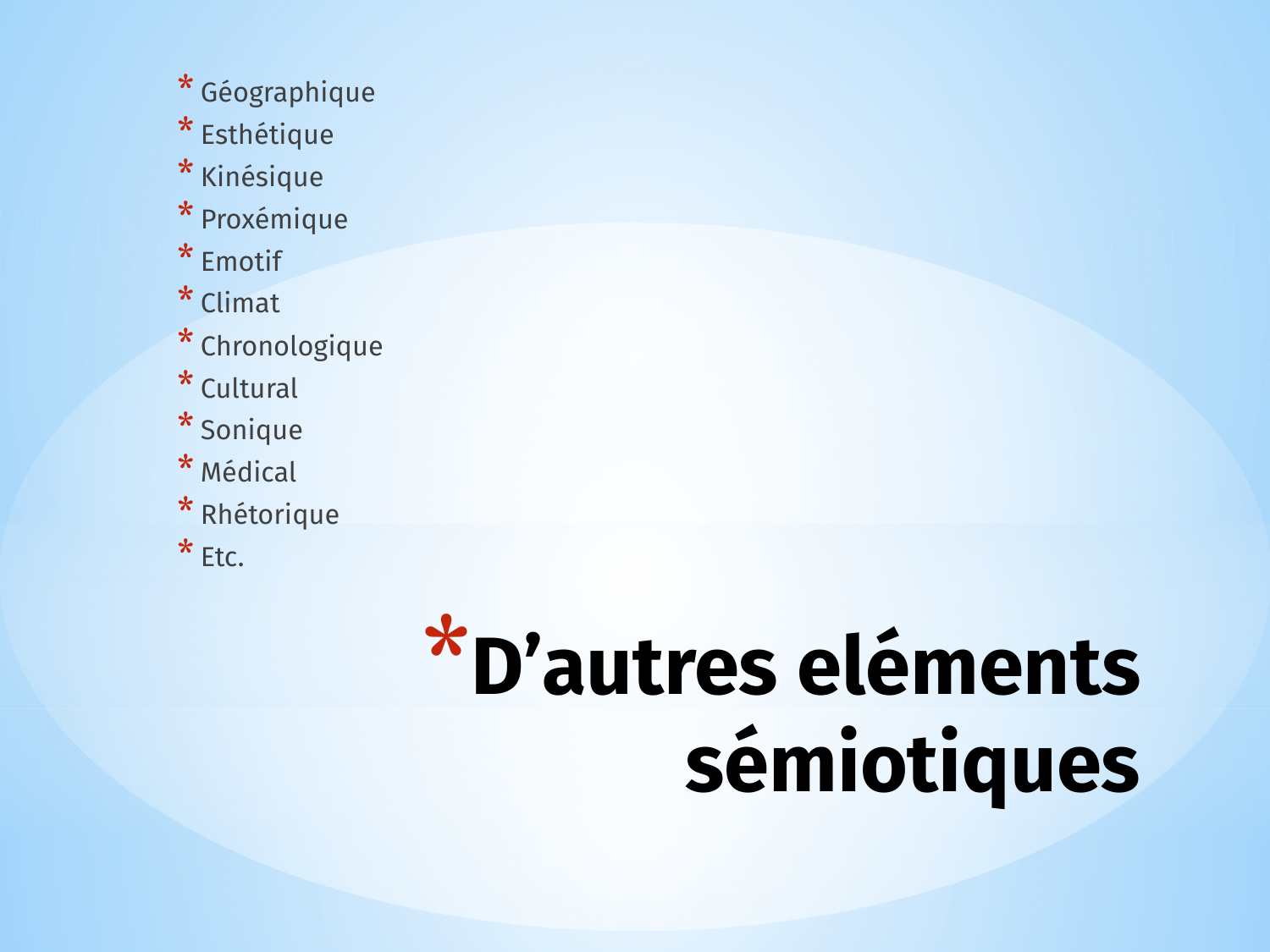

Géographique
Esthétique
Kinésique
Proxémique
Emotif
Climat
Chronologique
Cultural
Sonique
Médical
Rhétorique
Etc.

# D’autres eléments sémiotiques